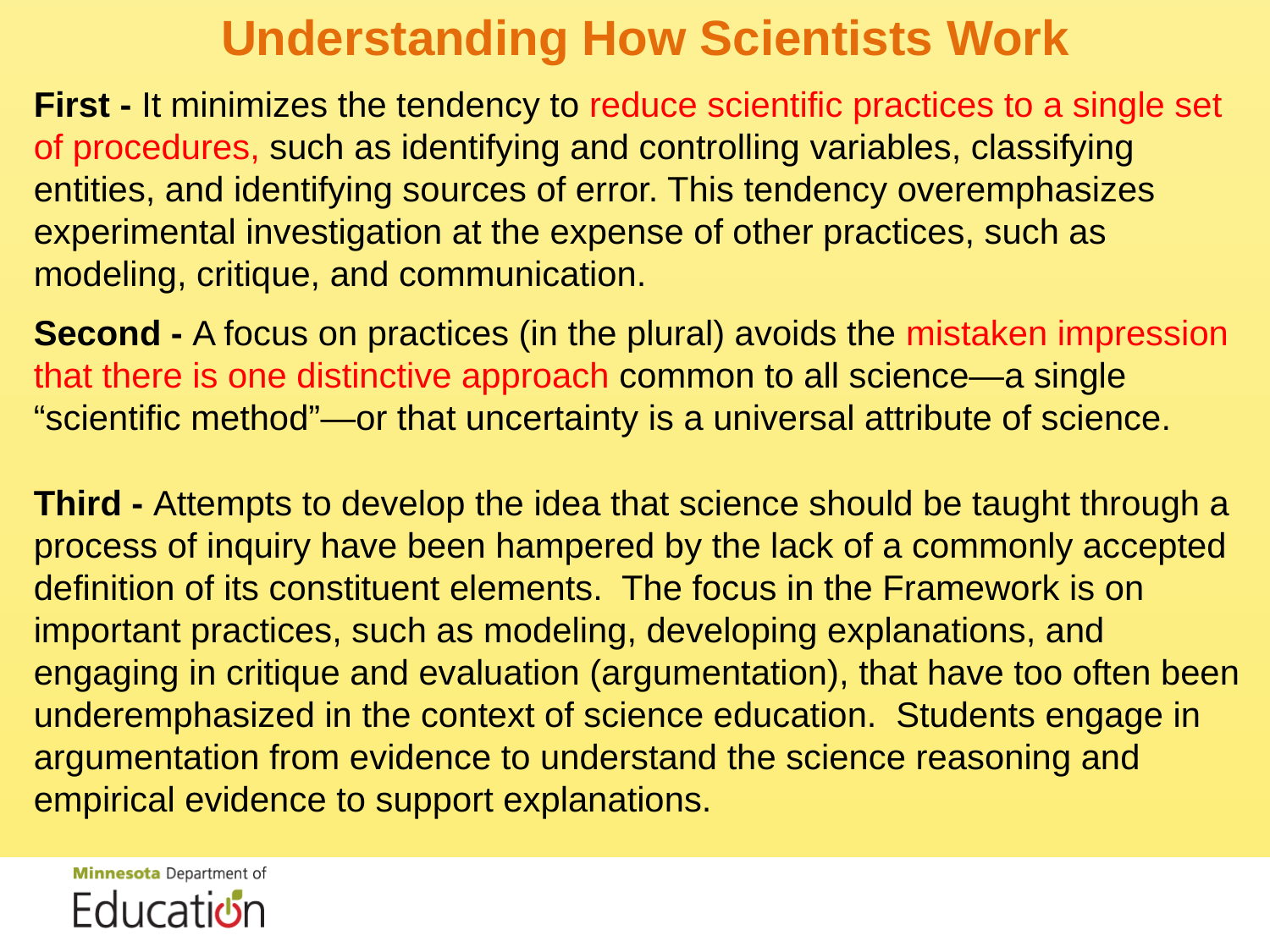

Understanding How Scientists Work

First - It minimizes the tendency to reduce scientific practices to a single set of procedures, such as identifying and controlling variables, classifying entities, and identifying sources of error. This tendency overemphasizes experimental investigation at the expense of other practices, such as modeling, critique, and communication.

Second - A focus on practices (in the plural) avoids the mistaken impression that there is one distinctive approach common to all science—a single “scientific method”—or that uncertainty is a universal attribute of science.

Third - Attempts to develop the idea that science should be taught through a process of inquiry have been hampered by the lack of a commonly accepted definition of its constituent elements.  The focus in the Framework is on important practices, such as modeling, developing explanations, and engaging in critique and evaluation (argumentation), that have too often been underemphasized in the context of science education.  Students engage in argumentation from evidence to understand the science reasoning and empirical evidence to support explanations.